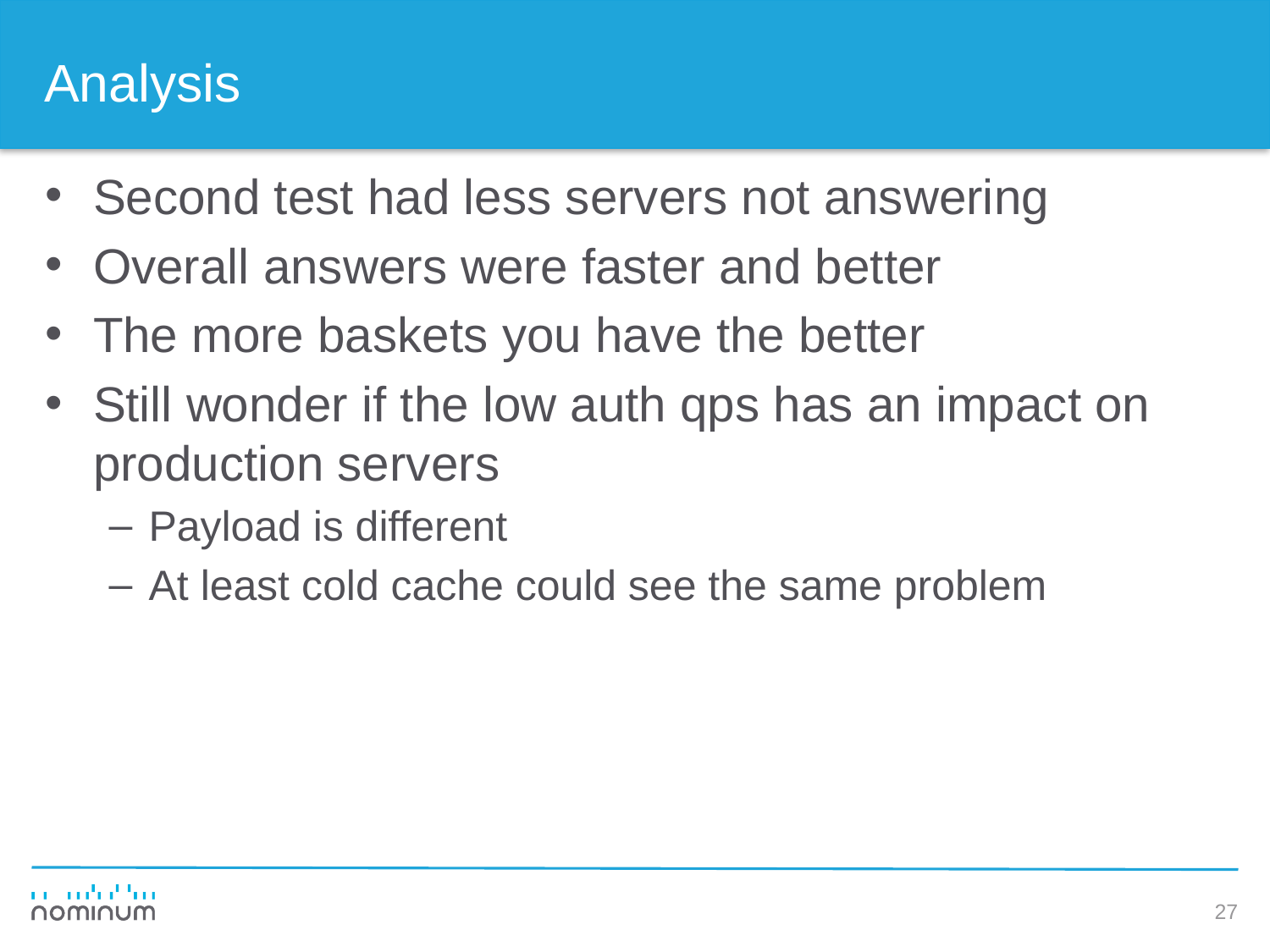

# Analysis
Second test had less servers not answering
Overall answers were faster and better
The more baskets you have the better
Still wonder if the low auth qps has an impact on production servers
Payload is different
At least cold cache could see the same problem
27